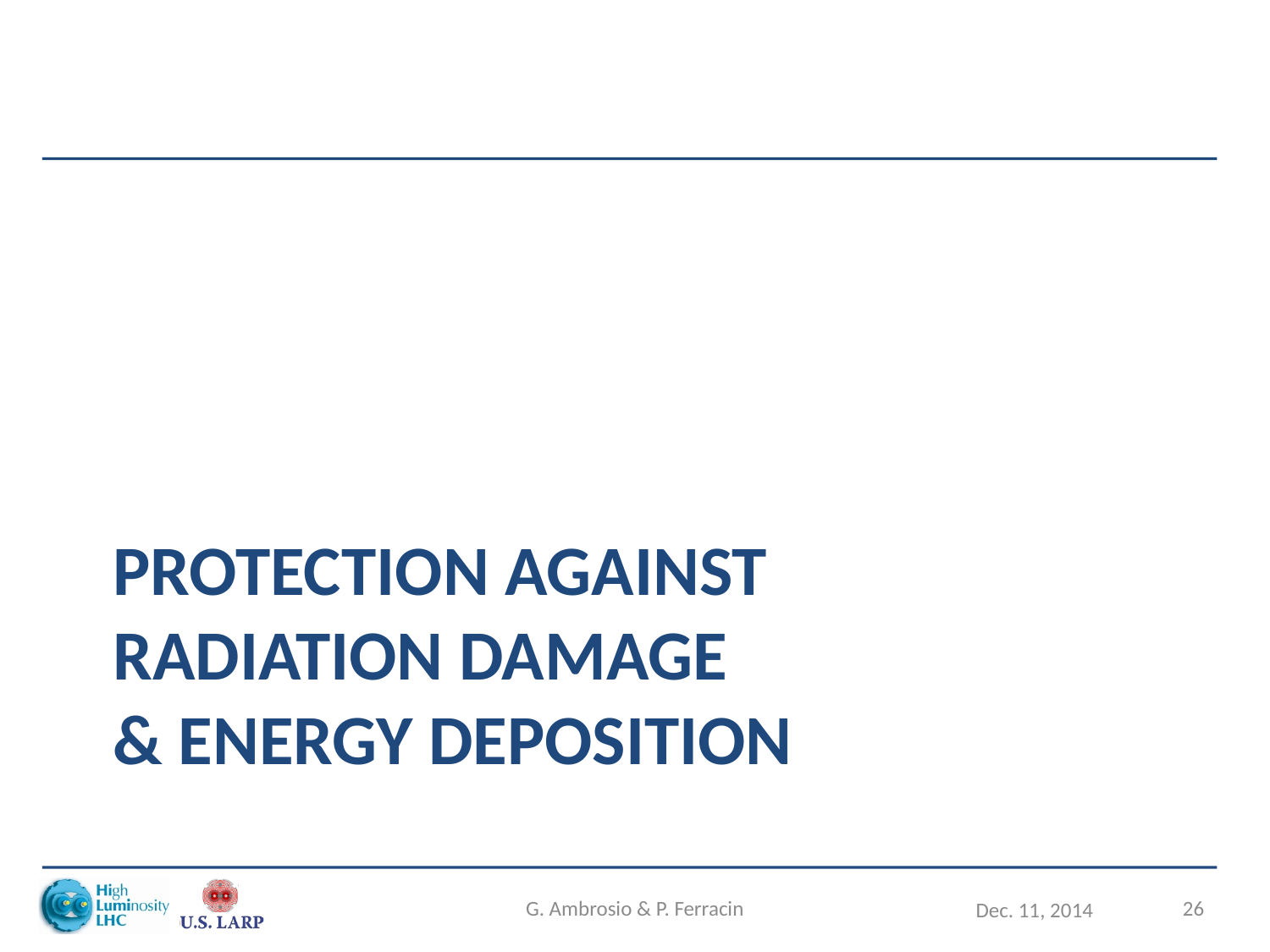

# Protection against Radiation damage & energy deposition
G. Ambrosio & P. Ferracin
26
Dec. 11, 2014